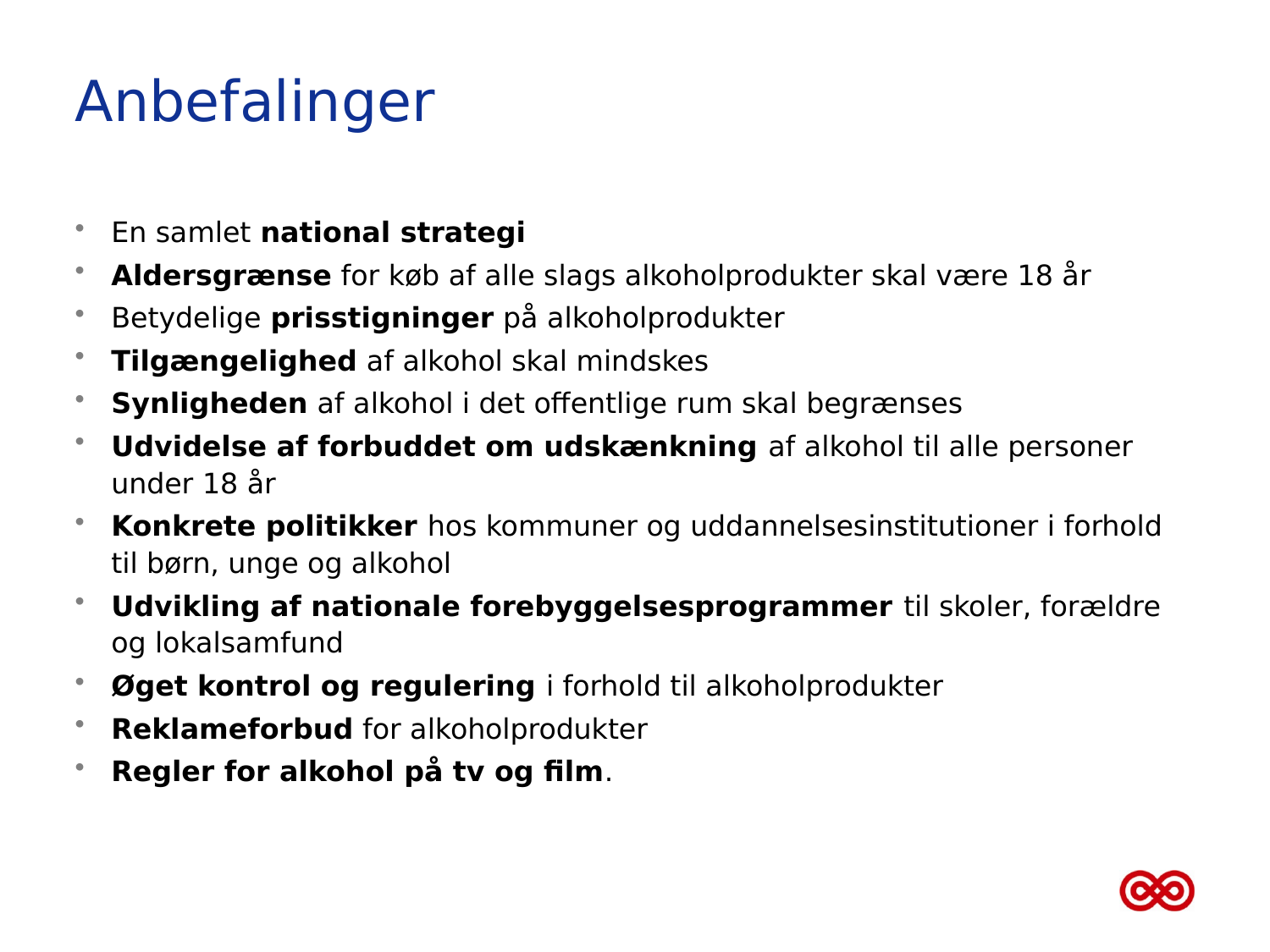

# Anbefalinger
En samlet national strategi
Aldersgrænse for køb af alle slags alkoholprodukter skal være 18 år
Betydelige prisstigninger på alkoholprodukter
Tilgængelighed af alkohol skal mindskes
Synligheden af alkohol i det offentlige rum skal begrænses
Udvidelse af forbuddet om udskænkning af alkohol til alle personer under 18 år
Konkrete politikker hos kommuner og uddannelsesinstitutioner i forhold til børn, unge og alkohol
Udvikling af nationale forebyggelsesprogrammer til skoler, forældre og lokalsamfund
Øget kontrol og regulering i forhold til alkoholprodukter
Reklameforbud for alkoholprodukter
Regler for alkohol på tv og film.